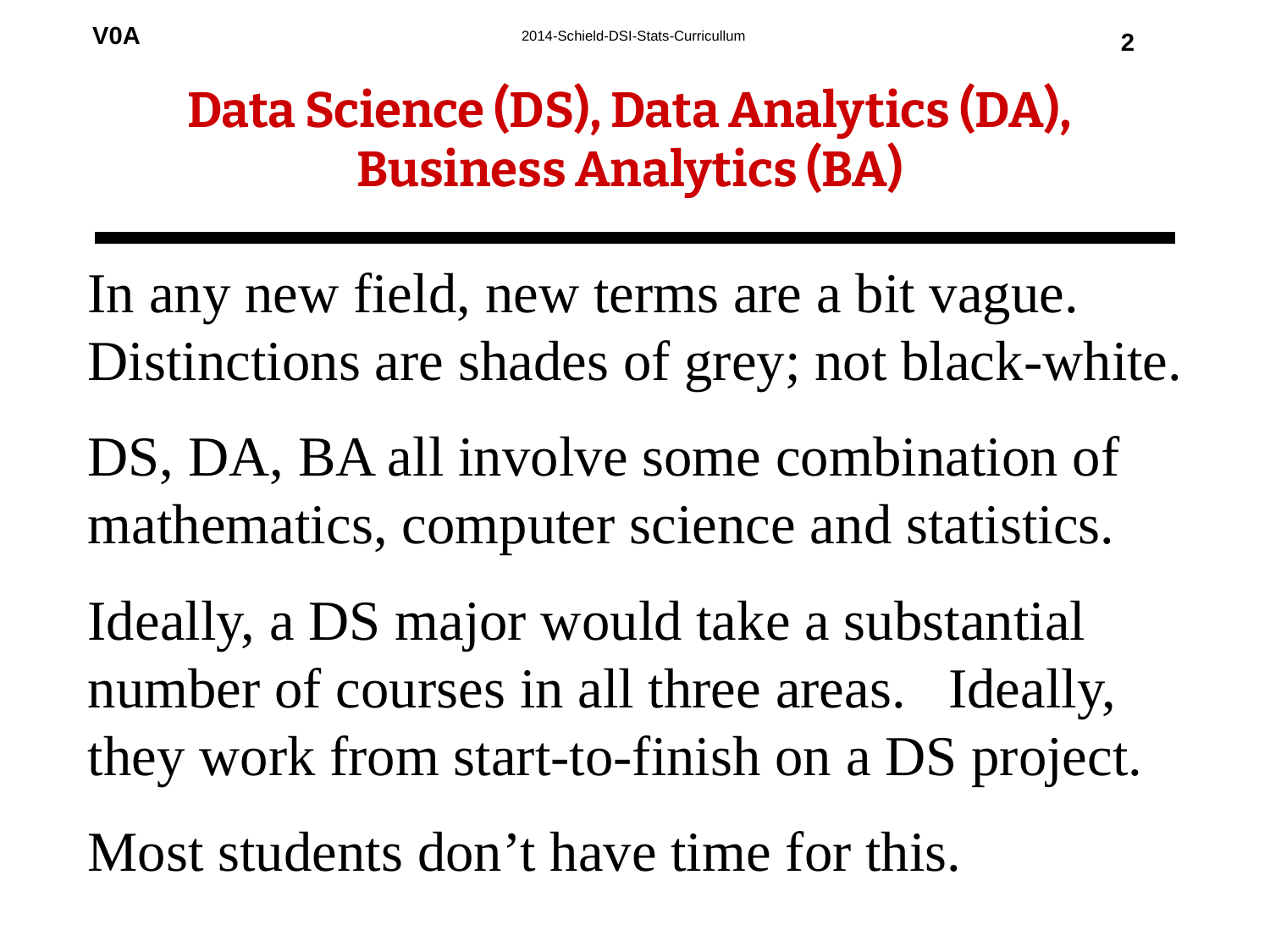

Data Science (DS), Data Analytics (DA), Business Analytics (BA)
2
In any new field, new terms are a bit vague.  Distinctions are shades of grey; not black-white.
DS, DA, BA all involve some combination of  mathematics, computer science and statistics.
Ideally, a DS major would take a substantial number of courses in all three areas.   Ideally, they work from start-to-finish on a DS project.
Most students don’t have time for this.